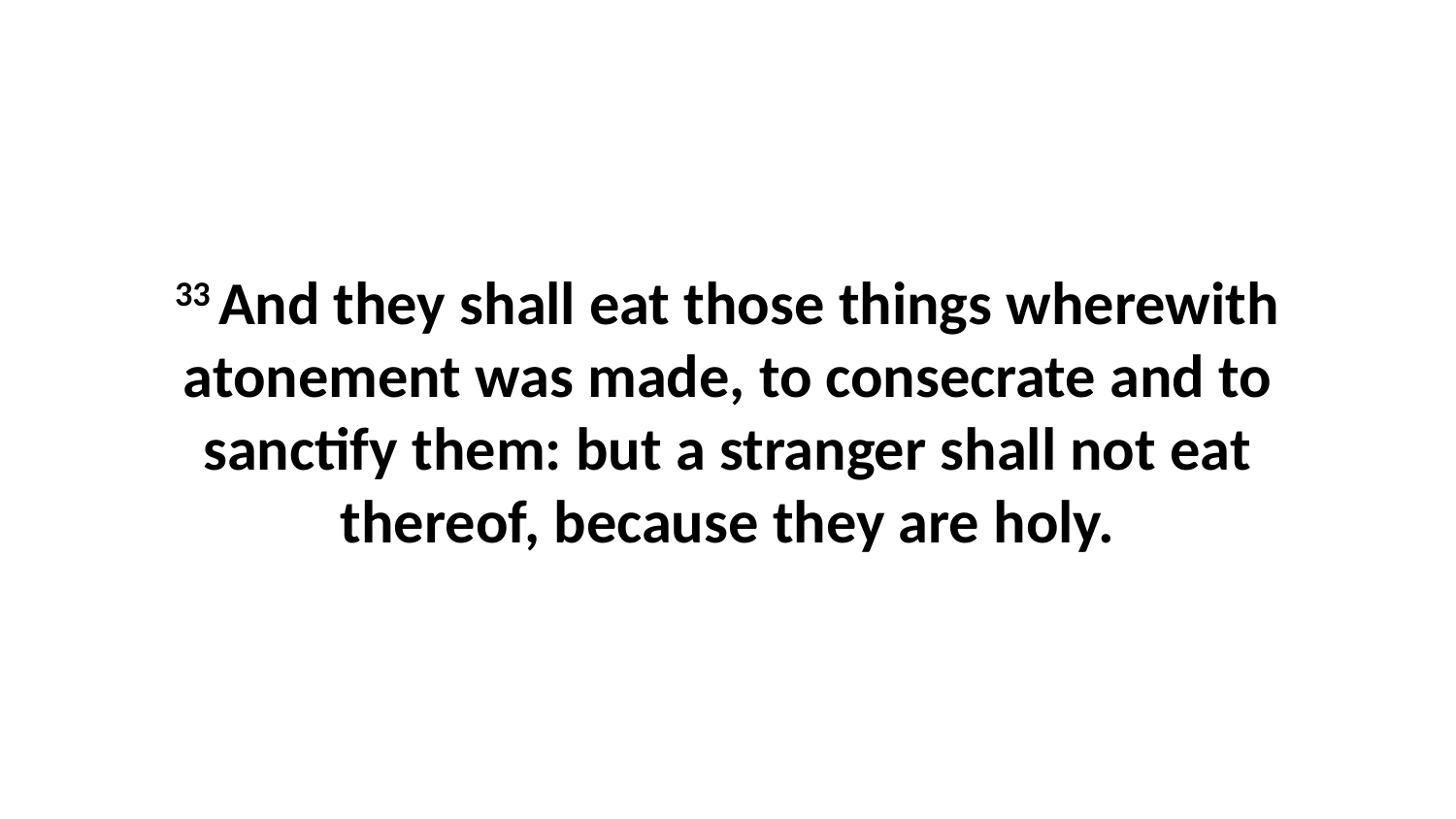

33 And they shall eat those things wherewith atonement was made, to consecrate and to sanctify them: but a stranger shall not eat thereof, because they are holy.